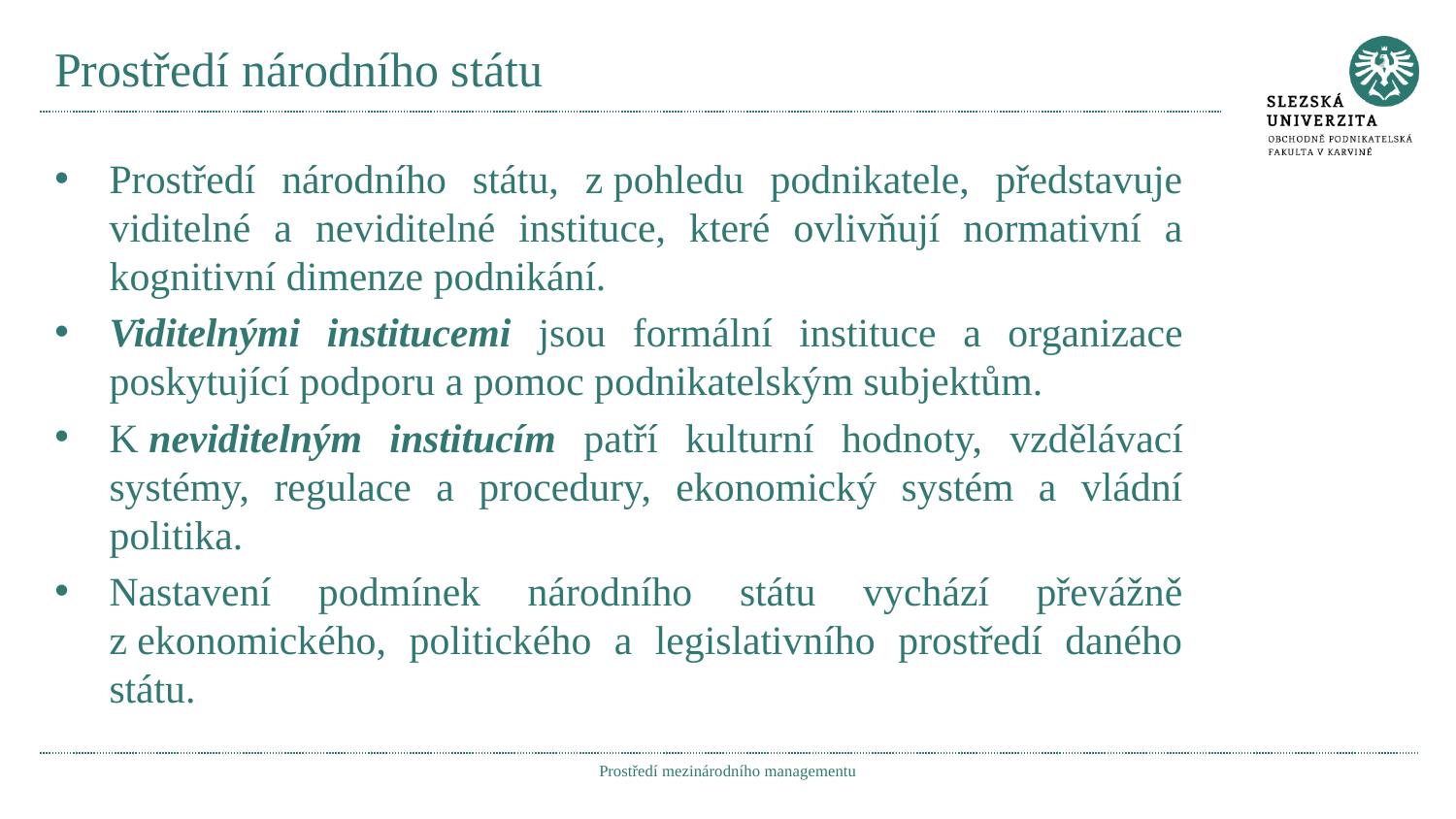

# Prostředí národního státu
Prostředí národního státu, z pohledu podnikatele, představuje viditelné a neviditelné instituce, které ovlivňují normativní a kognitivní dimenze podnikání.
Viditelnými institucemi jsou formální instituce a organizace poskytující podporu a pomoc podnikatelským subjektům.
K neviditelným institucím patří kulturní hodnoty, vzdělávací systémy, regulace a procedury, ekonomický systém a vládní politika.
Nastavení podmínek národního státu vychází převážně z ekonomického, politického a legislativního prostředí daného státu.
Prostředí mezinárodního managementu